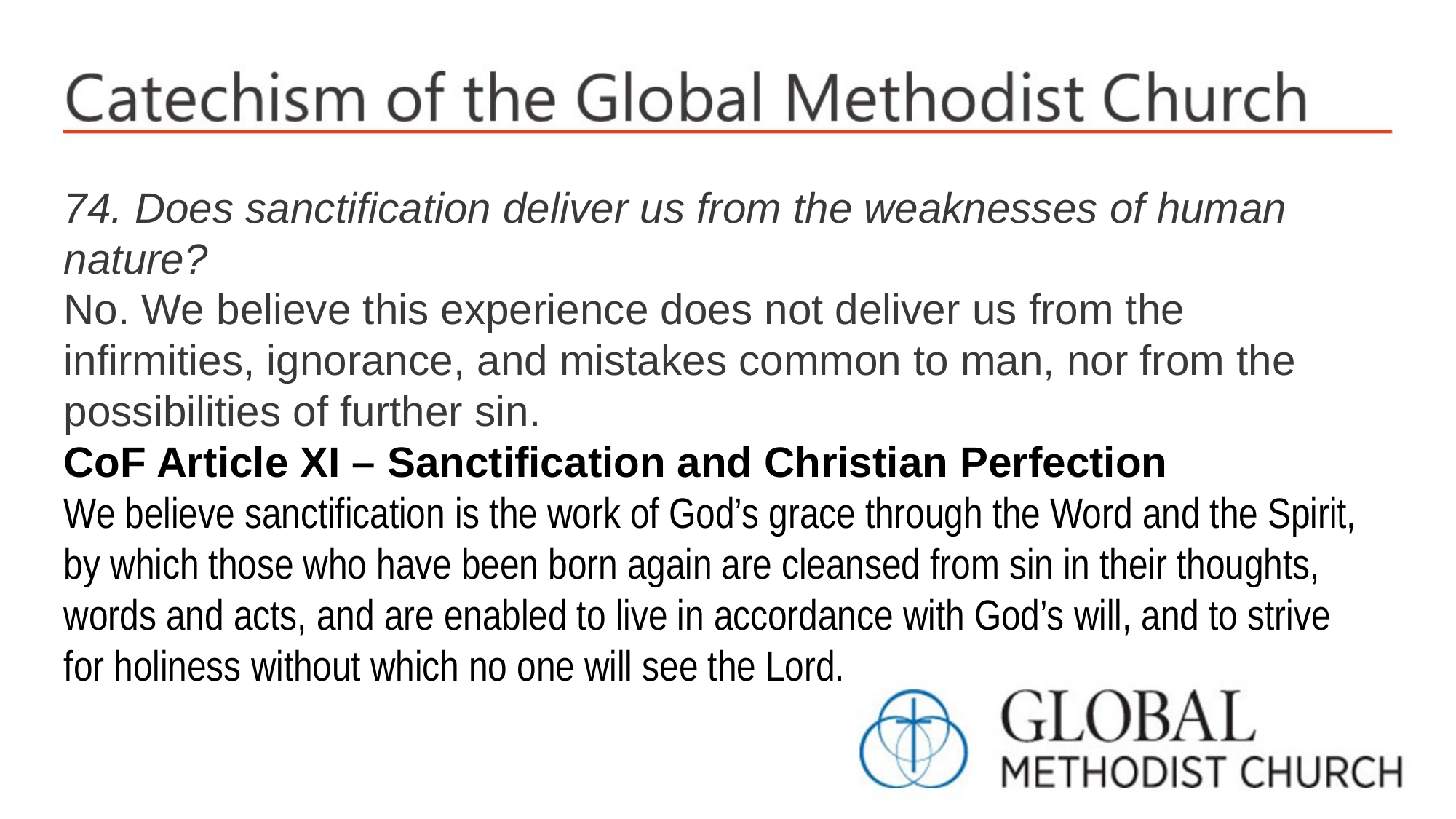

74. Does sanctification deliver us from the weaknesses of human nature?
No. We believe this experience does not deliver us from the infirmities, ignorance, and mistakes common to man, nor from the possibilities of further sin.
CoF Article XI – Sanctification and Christian Perfection
We believe sanctification is the work of God’s grace through the Word and the Spirit, by which those who have been born again are cleansed from sin in their thoughts, words and acts, and are enabled to live in accordance with God’s will, and to strive for holiness without which no one will see the Lord.